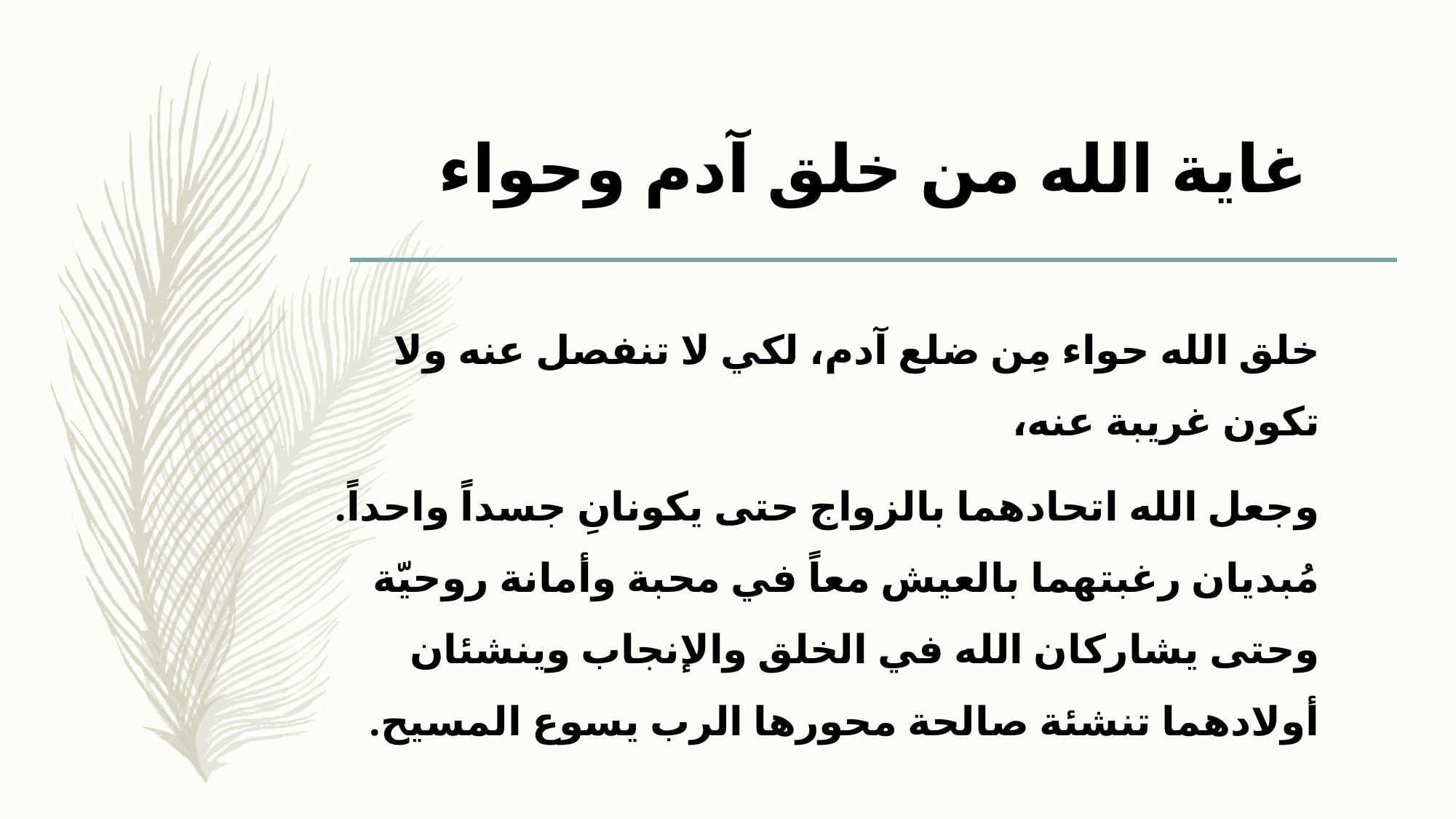

# غاية الله من خلق آدم وحواء
خلق الله حواء مِن ضلع آدم، لكي لا تنفصل عنه ولا تكون غريبة عنه،
وجعل الله اتحادهما بالزواج حتى يكونانِ جسداً واحداً. مُبديان رغبتهما بالعيش معاً في محبة وأمانة روحيّة وحتى يشاركان الله في الخلق والإنجاب وينشئان أولادهما تنشئة صالحة محورها الرب يسوع المسيح.